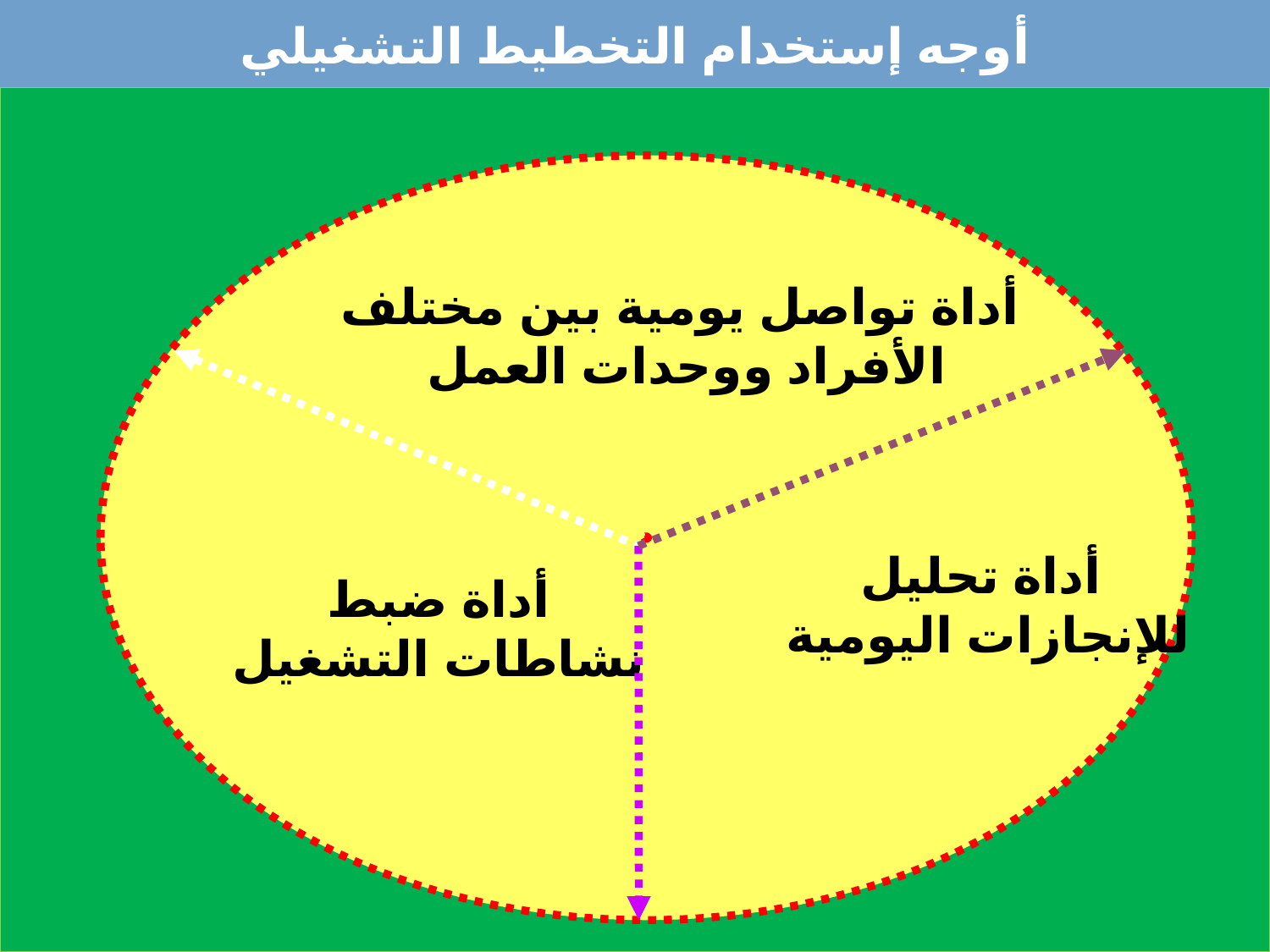

# أوجه إستخدام التخطيط التشغيلي

أداة تواصل يومية بين مختلف
 الأفراد ووحدات العمل
أداة تحليل
 للإنجازات اليومية
أداة ضبط
نشاطات التشغيل